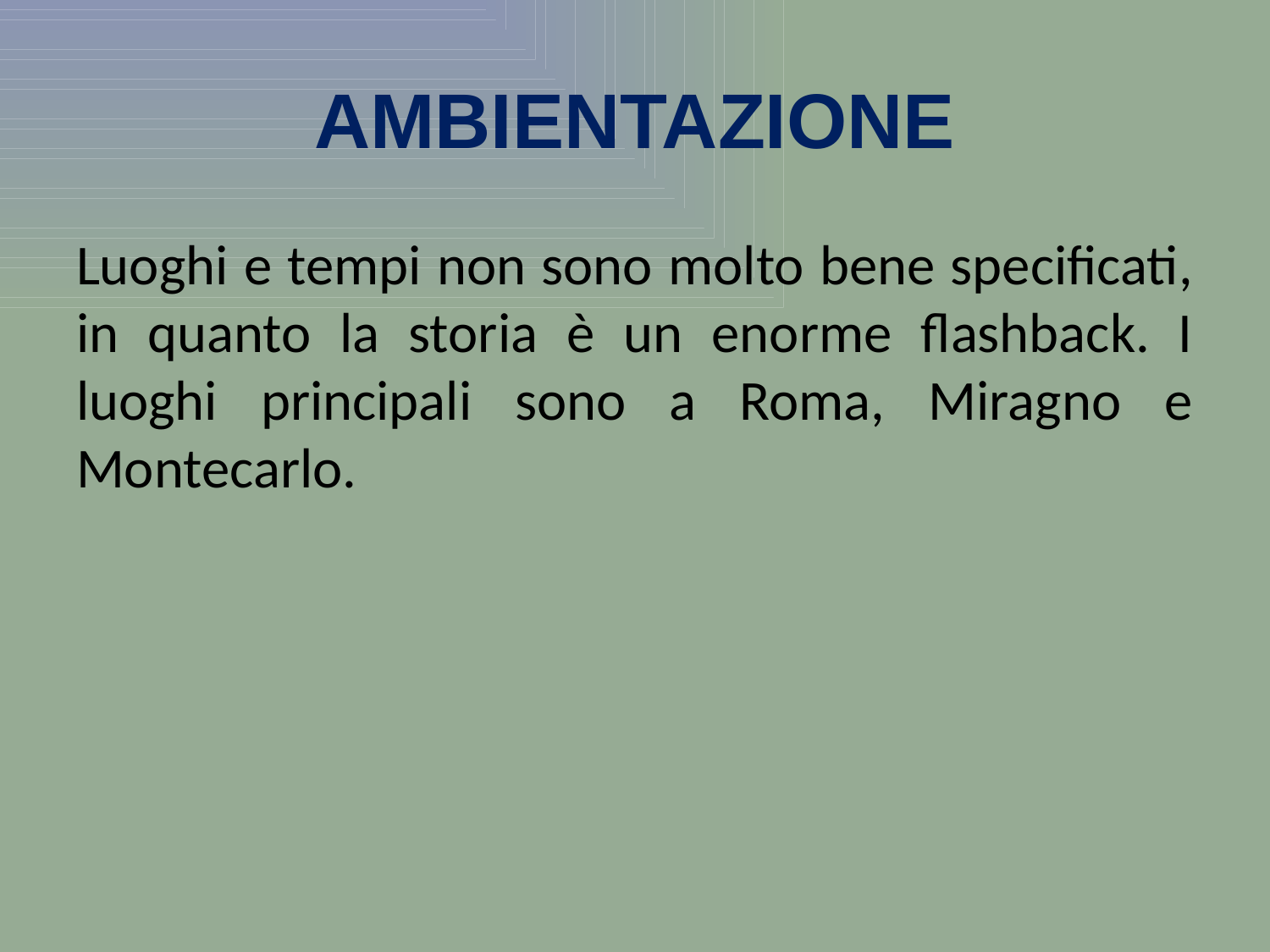

# AMBIENTAZIONE
Luoghi e tempi non sono molto bene specificati, in quanto la storia è un enorme flashback. I luoghi principali sono a Roma, Miragno e Montecarlo.